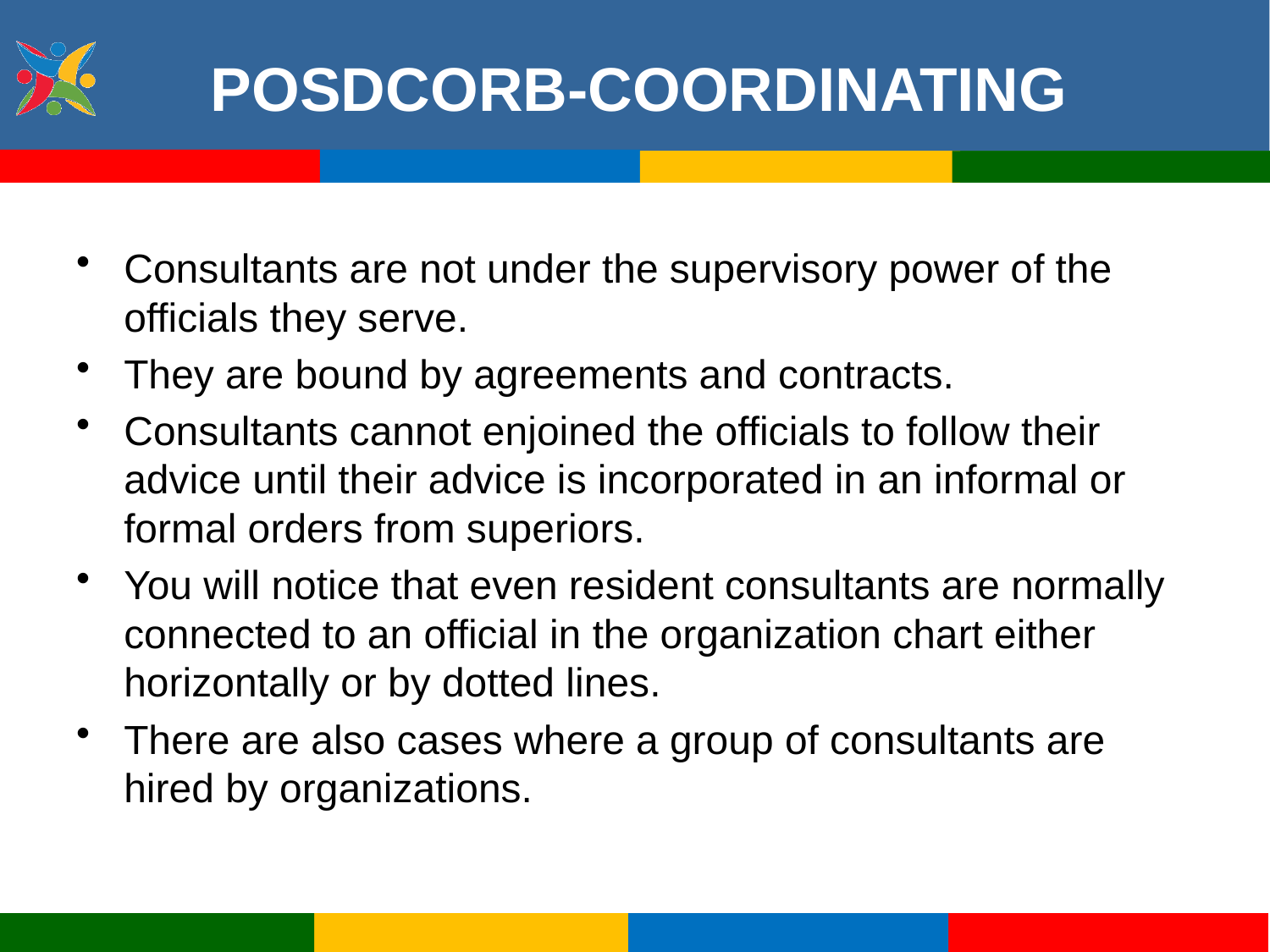

# POSDCORB-COORDINATING
Consultants are not under the supervisory power of the officials they serve.
They are bound by agreements and contracts.
Consultants cannot enjoined the officials to follow their advice until their advice is incorporated in an informal or formal orders from superiors.
You will notice that even resident consultants are normally connected to an official in the organization chart either horizontally or by dotted lines.
There are also cases where a group of consultants are hired by organizations.